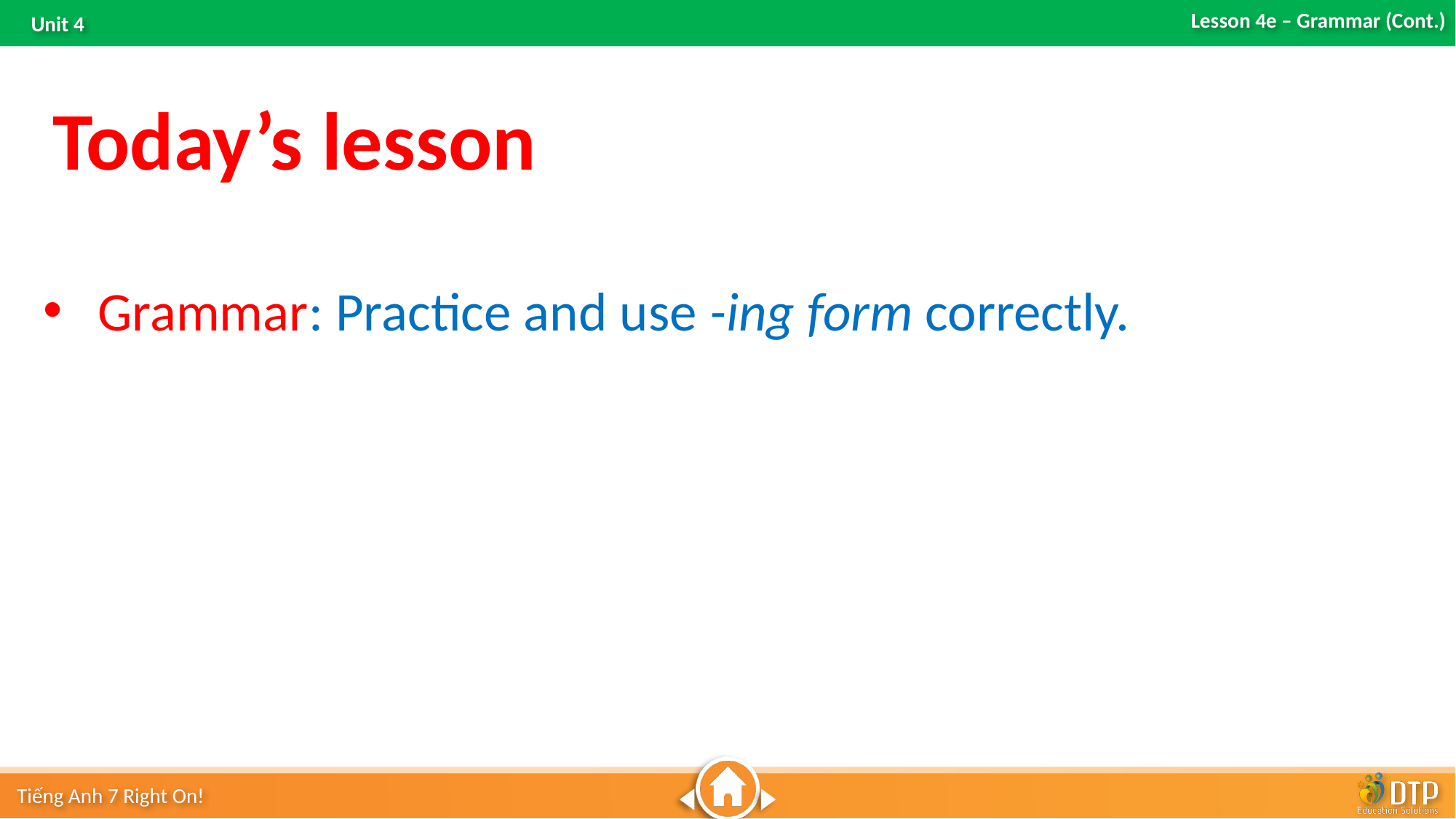

Today’s lesson
Grammar: Practice and use -ing form correctly.